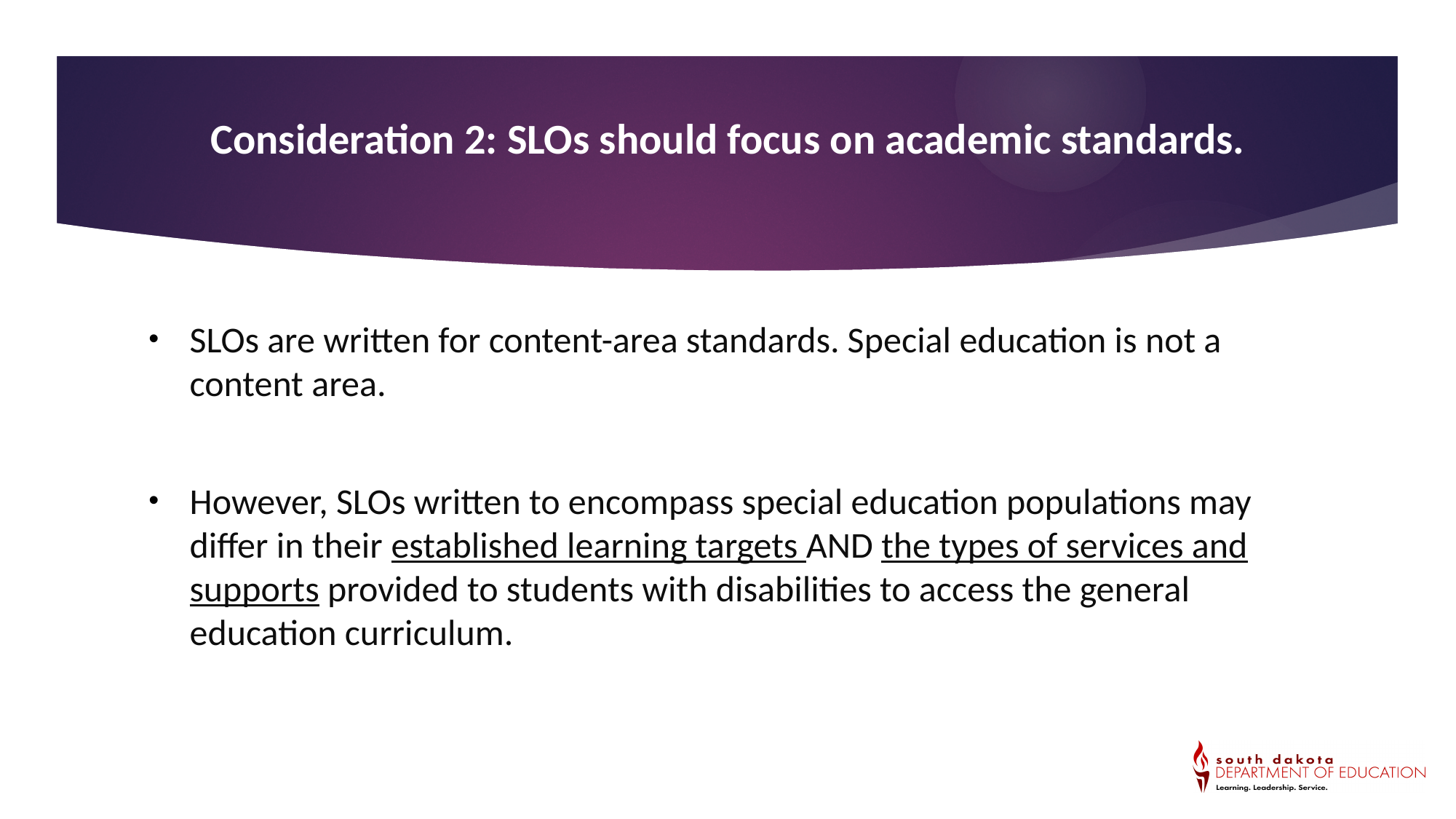

# Consideration 2
Consideration 2: SLOs should focus on academic standards.
SLOs are written for content-area standards. Special education is not a content area.

However, SLOs written to encompass special education populations may differ in their established learning targets AND the types of services and supports provided to students with disabilities to access the general education curriculum.